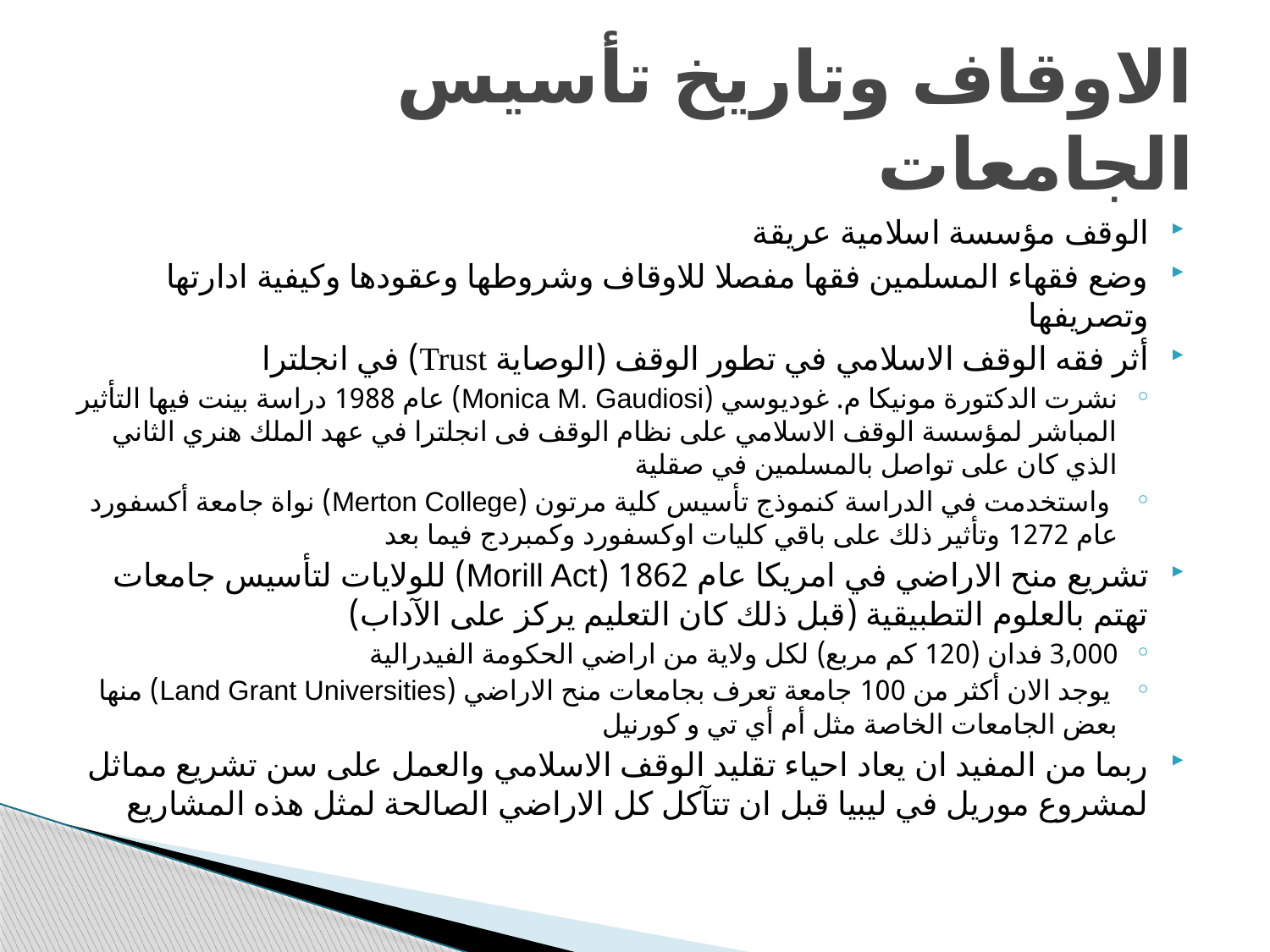

# الاوقاف وتاريخ تأسيس الجامعات
الوقف مؤسسة اسلامية عريقة
وضع فقهاء المسلمين فقها مفصلا للاوقاف وشروطها وعقودها وكيفية ادارتها وتصريفها
أثر فقه الوقف الاسلامي في تطور الوقف (الوصاية Trust) في انجلترا
نشرت الدكتورة مونيكا م. غوديوسي (Monica M. Gaudiosi) عام 1988 دراسة بينت فيها التأثير المباشر لمؤسسة الوقف الاسلامي على نظام الوقف فى انجلترا في عهد الملك هنري الثاني الذي كان على تواصل بالمسلمين في صقلية
 واستخدمت في الدراسة كنموذج تأسيس كلية مرتون (Merton College) نواة جامعة أكسفورد عام 1272 وتأثير ذلك على باقي كليات اوكسفورد وكمبردج فيما بعد
تشريع منح الاراضي في امريكا عام 1862 (Morill Act) للولايات لتأسيس جامعات تهتم بالعلوم التطبيقية (قبل ذلك كان التعليم يركز على الآداب)
3,000 فدان (120 كم مربع) لكل ولاية من اراضي الحكومة الفيدرالية
 يوجد الان أكثر من 100 جامعة تعرف بجامعات منح الاراضي (Land Grant Universities) منها بعض الجامعات الخاصة مثل أم أي تي و كورنيل
ربما من المفيد ان يعاد احياء تقليد الوقف الاسلامي والعمل على سن تشريع مماثل لمشروع موريل في ليبيا قبل ان تتآكل كل الاراضي الصالحة لمثل هذه المشاريع